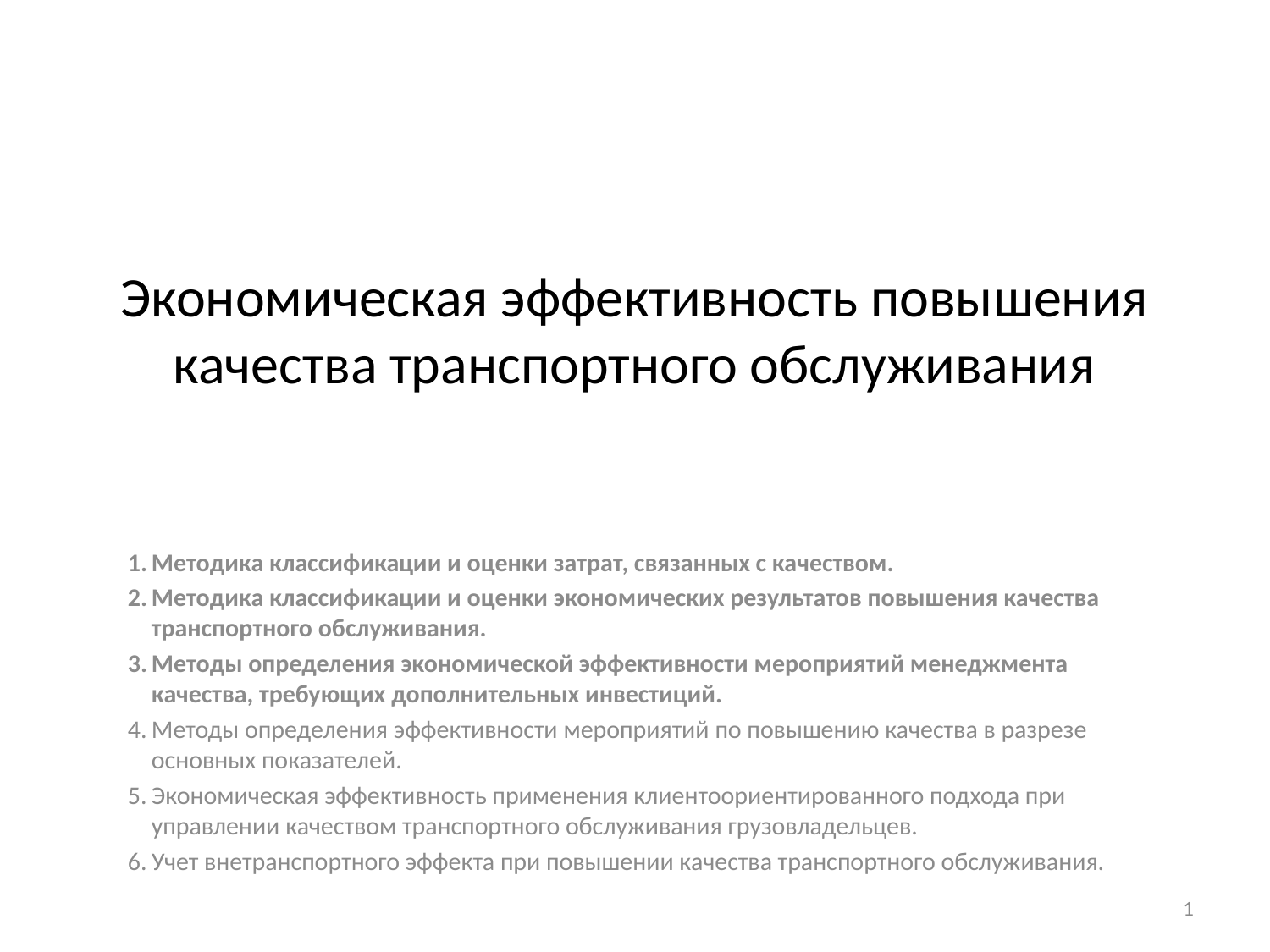

# Экономическая эффективность повышения качества транспортного обслуживания
Методика классификации и оценки затрат, связанных с качеством.
Методика классификации и оценки экономических результатов повышения качества транспортного обслуживания.
Методы определения экономической эффективности мероприятий менеджмента качества, требующих дополнительных инвестиций.
Методы определения эффективности мероприятий по повышению качества в разрезе основных показателей.
Экономическая эффективность применения клиентоориентированного подхода при управлении качеством транспортного обслуживания грузовладельцев.
Учет внетранспортного эффекта при повышении качества транспортного обслуживания.

1